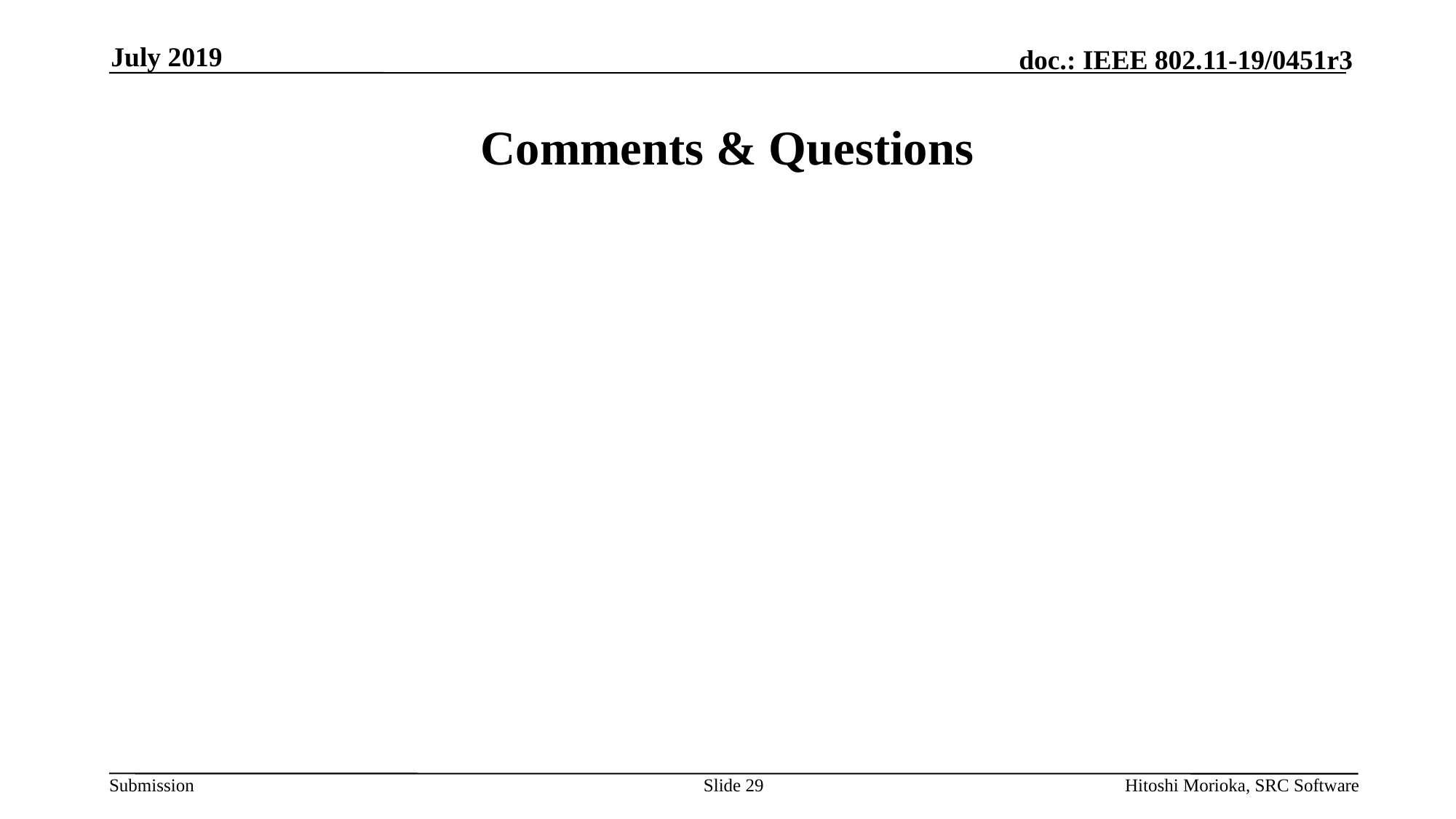

July 2019
# Comments & Questions
Slide 29
Hitoshi Morioka, SRC Software